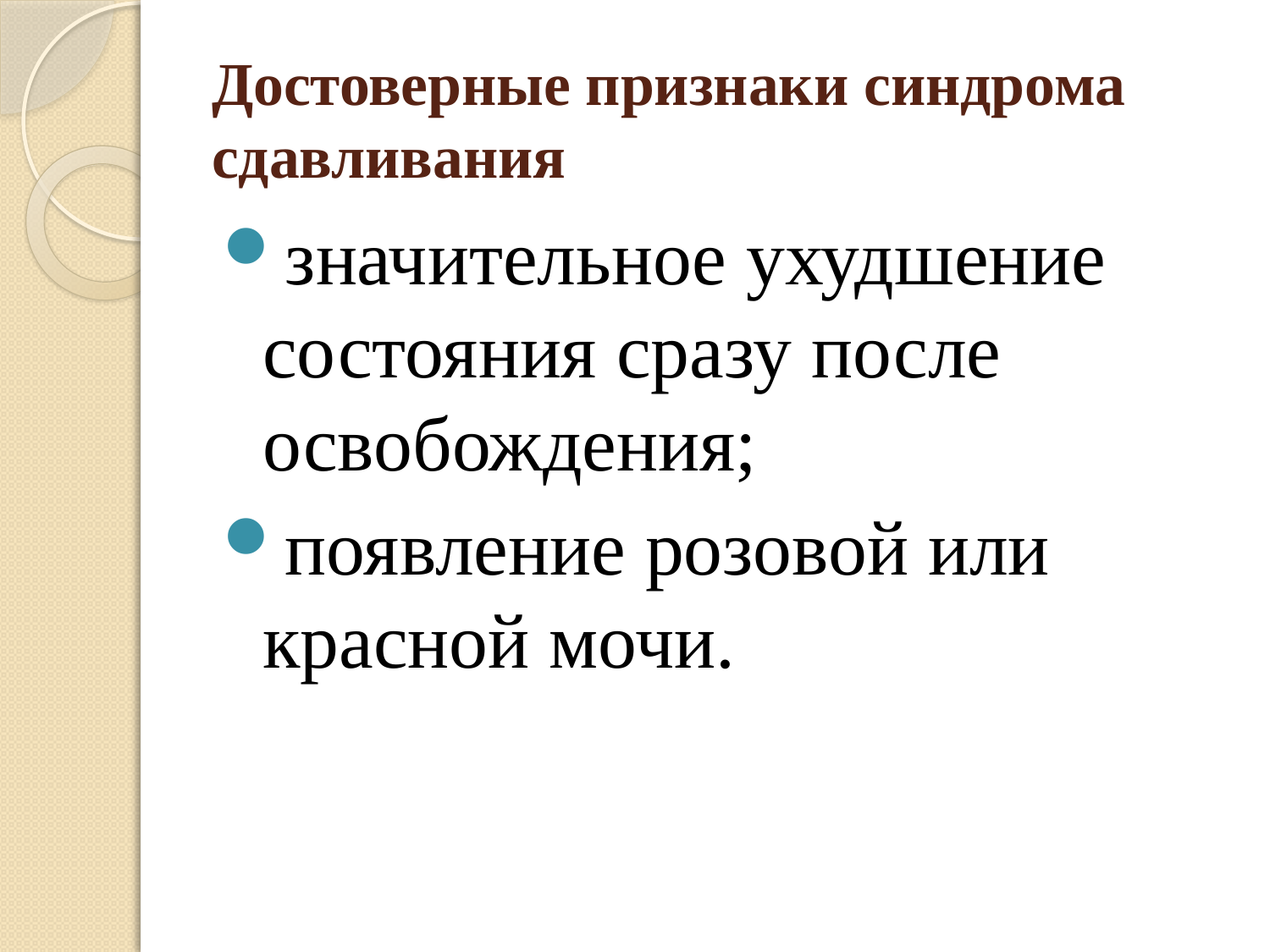

# Достоверные признаки синдрома сдавливания
значительное ухудшение состояния сразу после освобождения;
появление розовой или красной мочи.